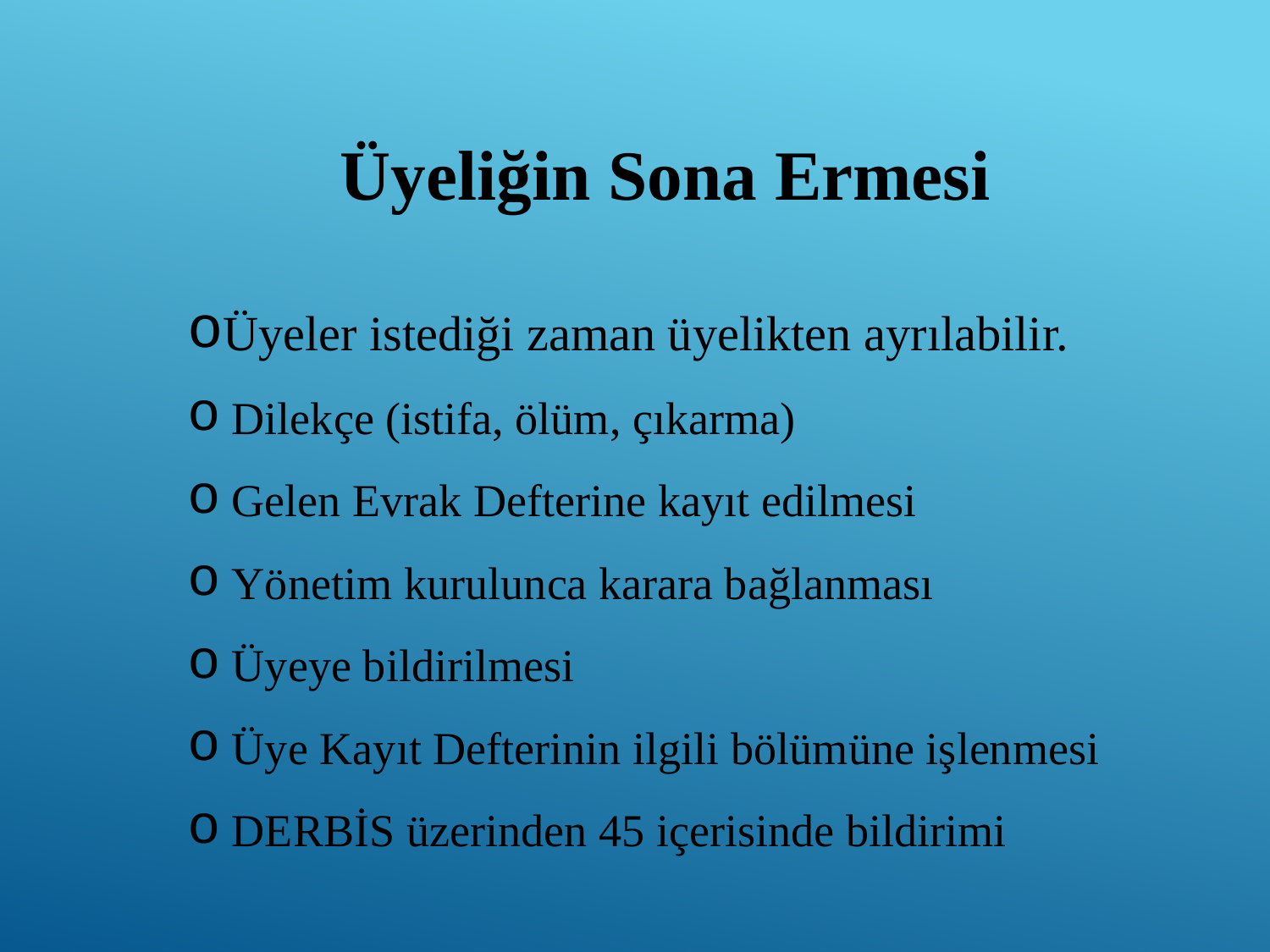

Üyeliğin Sona Ermesi
Üyeler istediği zaman üyelikten ayrılabilir.
 Dilekçe (istifa, ölüm, çıkarma)
 Gelen Evrak Defterine kayıt edilmesi
 Yönetim kurulunca karara bağlanması
 Üyeye bildirilmesi
 Üye Kayıt Defterinin ilgili bölümüne işlenmesi
 DERBİS üzerinden 45 içerisinde bildirimi